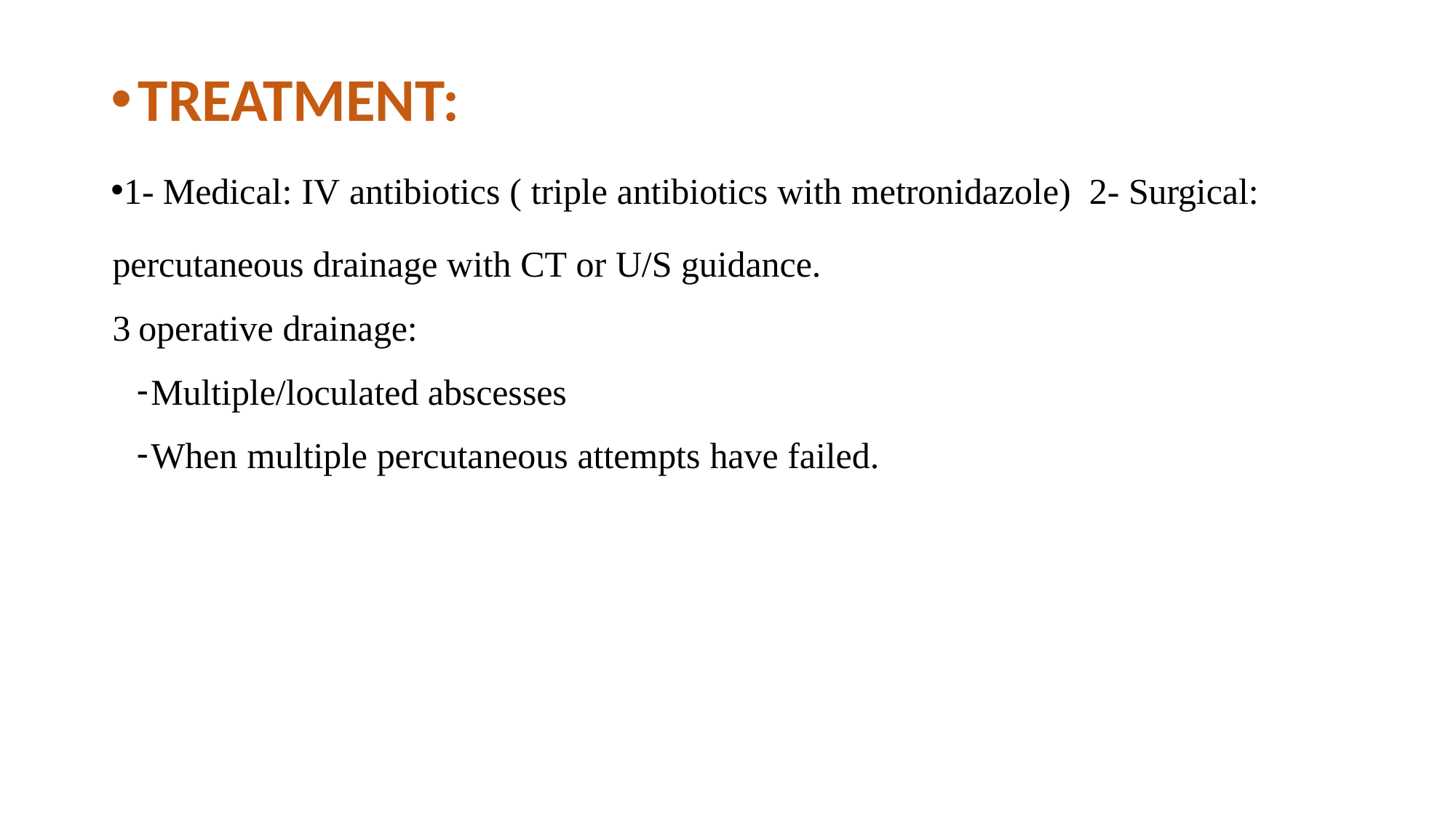

TREATMENT:
1- Medical: IV antibiotics ( triple antibiotics with metronidazole)  2- Surgical: percutaneous drainage with CT or U/S guidance.
operative drainage:
Multiple/loculated abscesses
When multiple percutaneous attempts have failed.